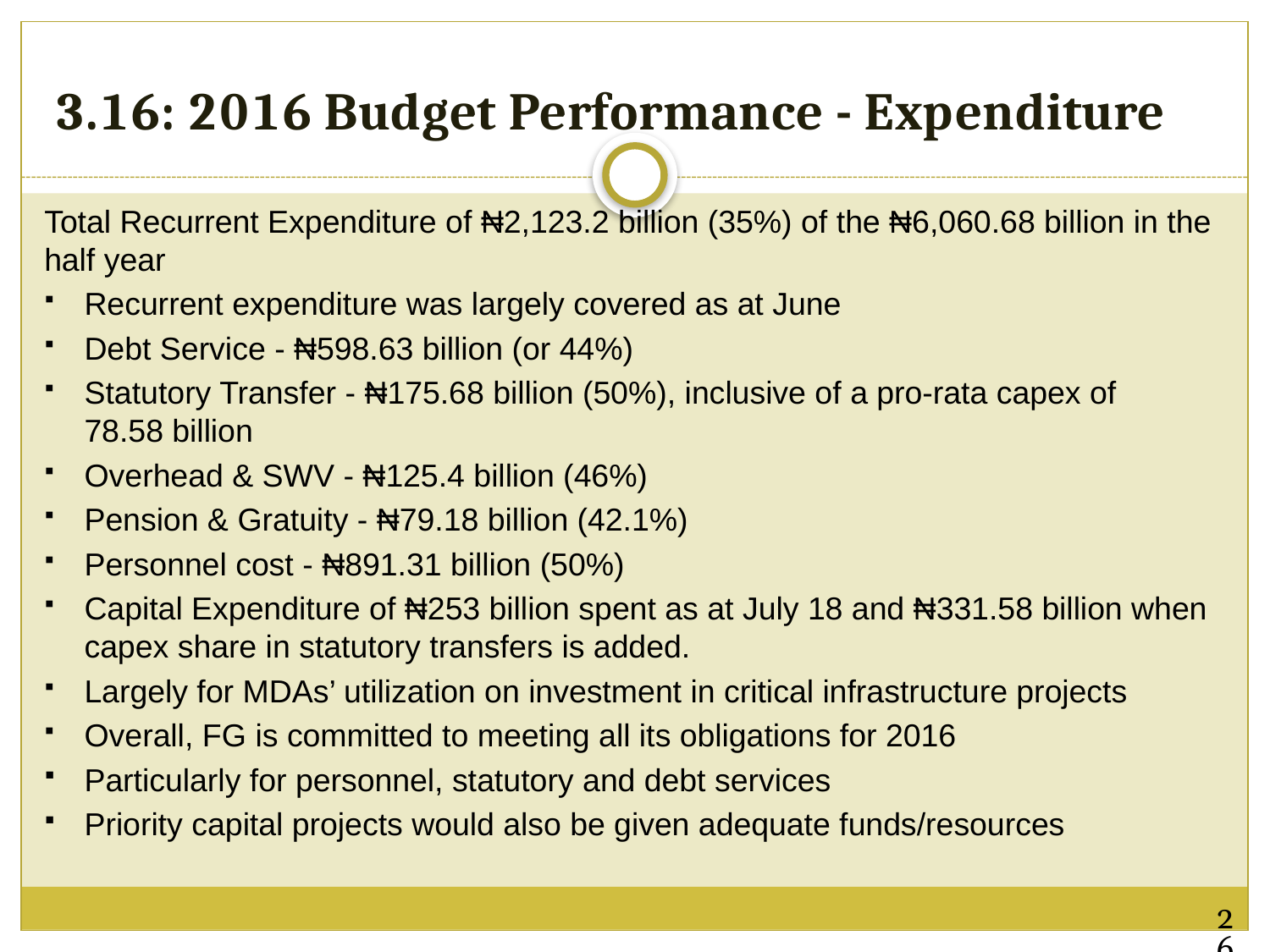

# 3.16: 2016 Budget Performance - Expenditure
Total Recurrent Expenditure of ₦2,123.2 billion (35%) of the ₦6,060.68 billion in the half year
Recurrent expenditure was largely covered as at June
Debt Service - ₦598.63 billion (or 44%)
Statutory Transfer - ₦175.68 billion (50%), inclusive of a pro-rata capex of     78.58 billion
Overhead & SWV - ₦125.4 billion (46%)
Pension & Gratuity - ₦79.18 billion (42.1%)
Personnel cost - ₦891.31 billion (50%)
Capital Expenditure of ₦253 billion spent as at July 18 and ₦331.58 billion when capex share in statutory transfers is added.
Largely for MDAs’ utilization on investment in critical infrastructure projects
Overall, FG is committed to meeting all its obligations for 2016
Particularly for personnel, statutory and debt services
Priority capital projects would also be given adequate funds/resources
26